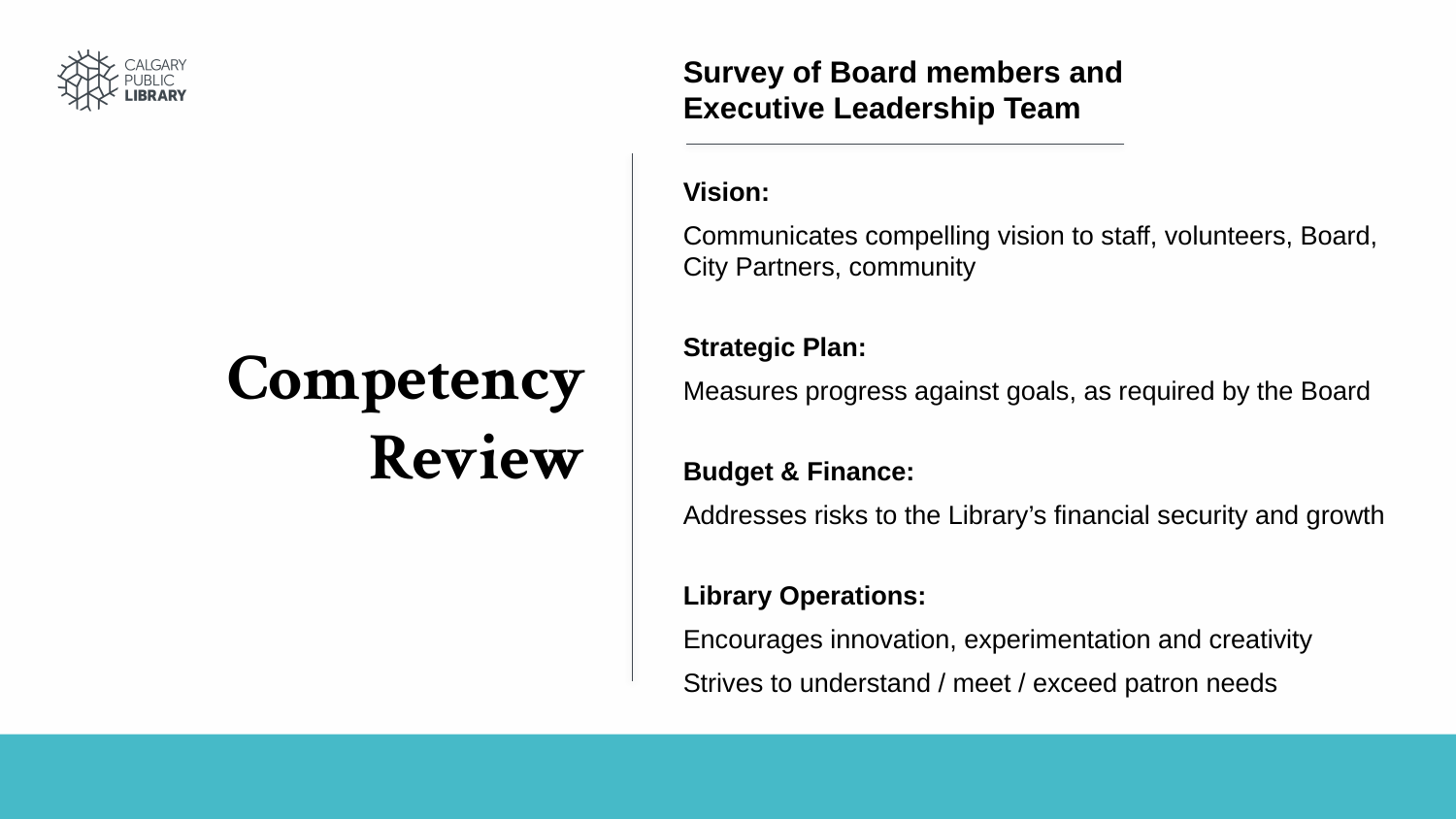

Survey of Board members and Executive Leadership Team
Vision:
Communicates compelling vision to staff, volunteers, Board,
City Partners, community

Strategic Plan:
Measures progress against goals, as required by the Board

Budget & Finance:
Addresses risks to the Library’s financial security and growth

Library Operations:
Encourages innovation, experimentation and creativity
Strives to understand / meet / exceed patron needs
Competency
Review